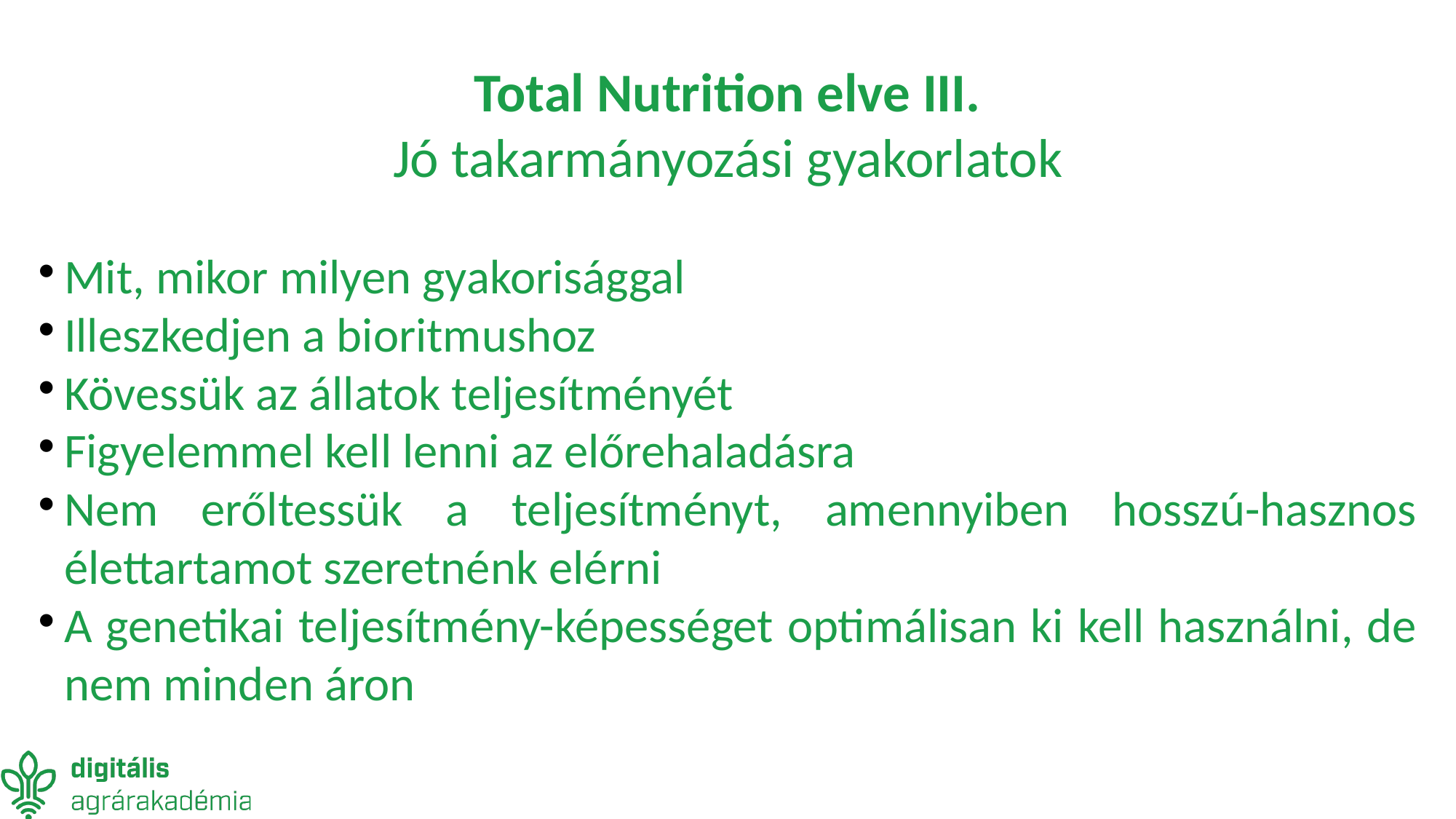

Total Nutrition elve III.
Jó takarmányozási gyakorlatok
Mit, mikor milyen gyakorisággal
Illeszkedjen a bioritmushoz
Kövessük az állatok teljesítményét
Figyelemmel kell lenni az előrehaladásra
Nem erőltessük a teljesítményt, amennyiben hosszú-hasznos élettartamot szeretnénk elérni
A genetikai teljesítmény-képességet optimálisan ki kell használni, de nem minden áron